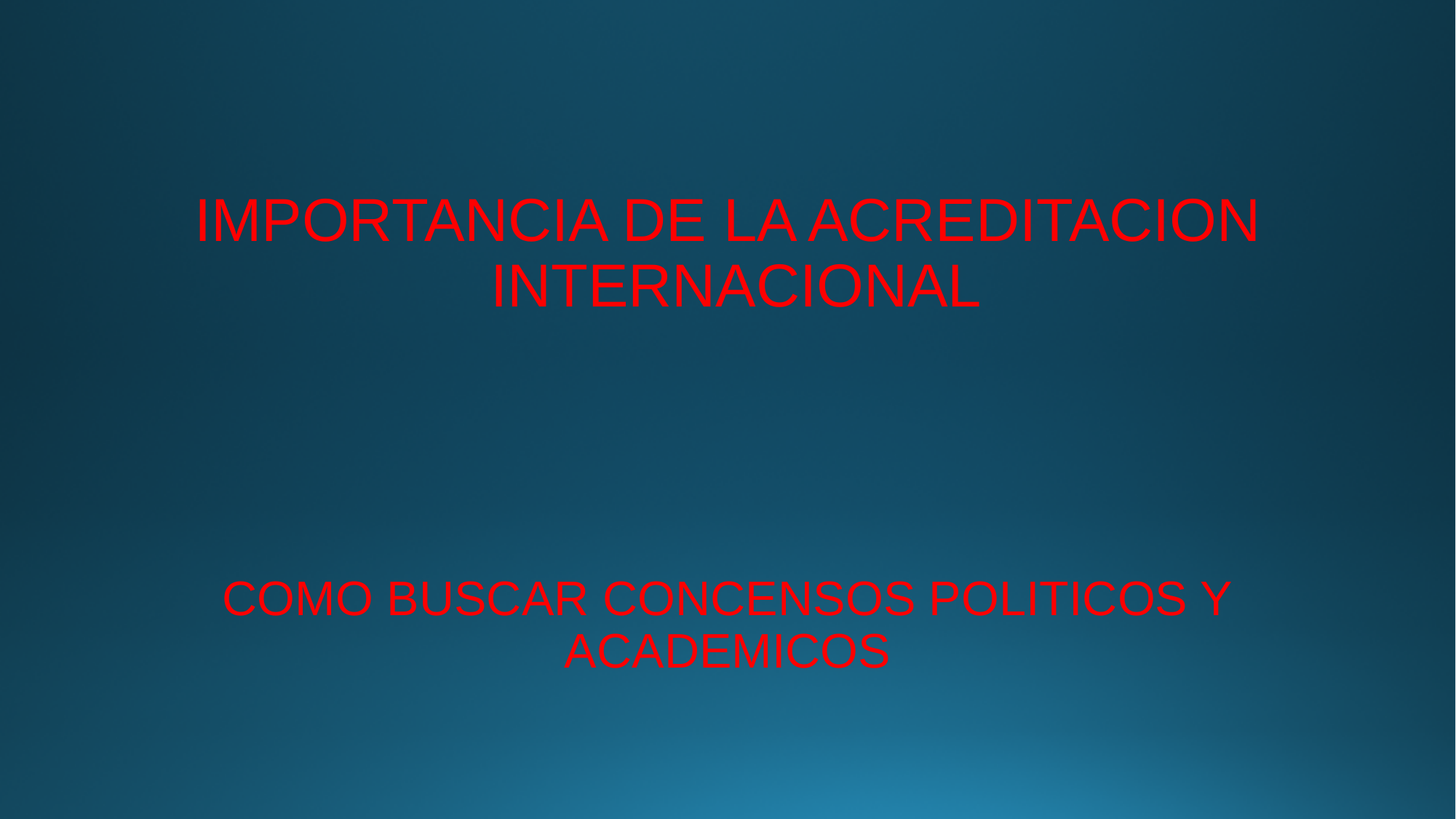

# IMPORTANCIA DE LA ACREDITACION INTERNACIONAL
COMO BUSCAR CONCENSOS POLITICOS Y ACADEMICOS